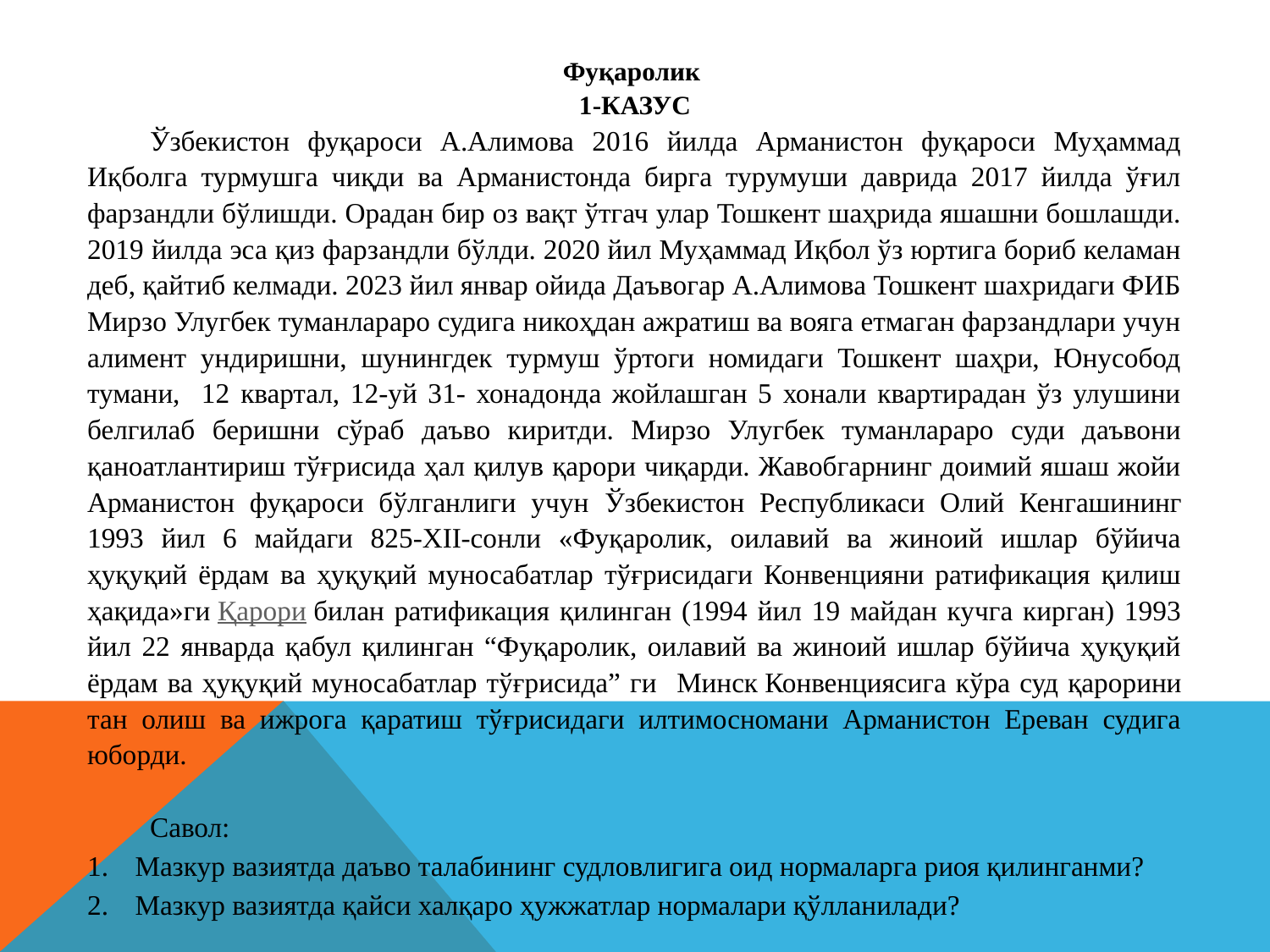

Фуқаролик
1-КАЗУС
Ўзбекистон фуқароси А.Алимова 2016 йилда Арманистон фуқароси Муҳаммад Иқболга турмушга чиқди ва Арманистонда бирга турумуши даврида 2017 йилда ўғил фарзандли бўлишди. Орадан бир оз вақт ўтгач улар Тошкент шаҳрида яшашни бошлашди. 2019 йилда эса қиз фарзандли бўлди. 2020 йил Муҳаммад Иқбол ўз юртига бориб келаман деб, қайтиб келмади. 2023 йил январ ойида Даъвогар А.Алимова Тошкент шахридаги ФИБ Мирзо Улугбек туманлараро судига никоҳдан ажратиш ва вояга етмаган фарзандлари учун алимент ундиришни, шунингдек турмуш ўртоги номидаги Тошкент шаҳри, Юнусобод тумани,  12 квартал, 12-уй 31- хонадонда жойлашган 5 хонали квартирадан ўз улушини белгилаб беришни сўраб даъво киритди. Мирзо Улугбек туманлараро суди даъвони қаноатлантириш тўғрисида ҳал қилув қарори чиқарди. Жавобгарнинг доимий яшаш жойи Арманистон фуқароси бўлганлиги учун Ўзбекистон Республикаси Олий Кенгашининг 1993 йил 6 майдаги 825-XII-сонли «Фуқаролик, оилавий ва жиноий ишлар бўйича ҳуқуқий ёрдам ва ҳуқуқий муносабатлар тўғрисидаги Конвенцияни ратификация қилиш ҳақида»ги Қарори билан ратификация қилинган (1994 йил 19 майдан кучга кирган) 1993 йил 22 январда қабул қилинган “Фуқаролик, оилавий ва жиноий ишлар бўйича ҳуқуқий ёрдам ва ҳуқуқий муносабатлар тўғрисида” ги  Минск Конвенциясига кўра суд қарорини тан олиш ва ижрога қаратиш тўғрисидаги илтимосномани Арманистон Ереван судига юборди.

Савол:
Мазкур вазиятда даъво талабининг судловлигига оид нормаларга риоя қилинганми?
Мазкур вазиятда қайси халқаро ҳужжатлар нормалари қўлланилади?